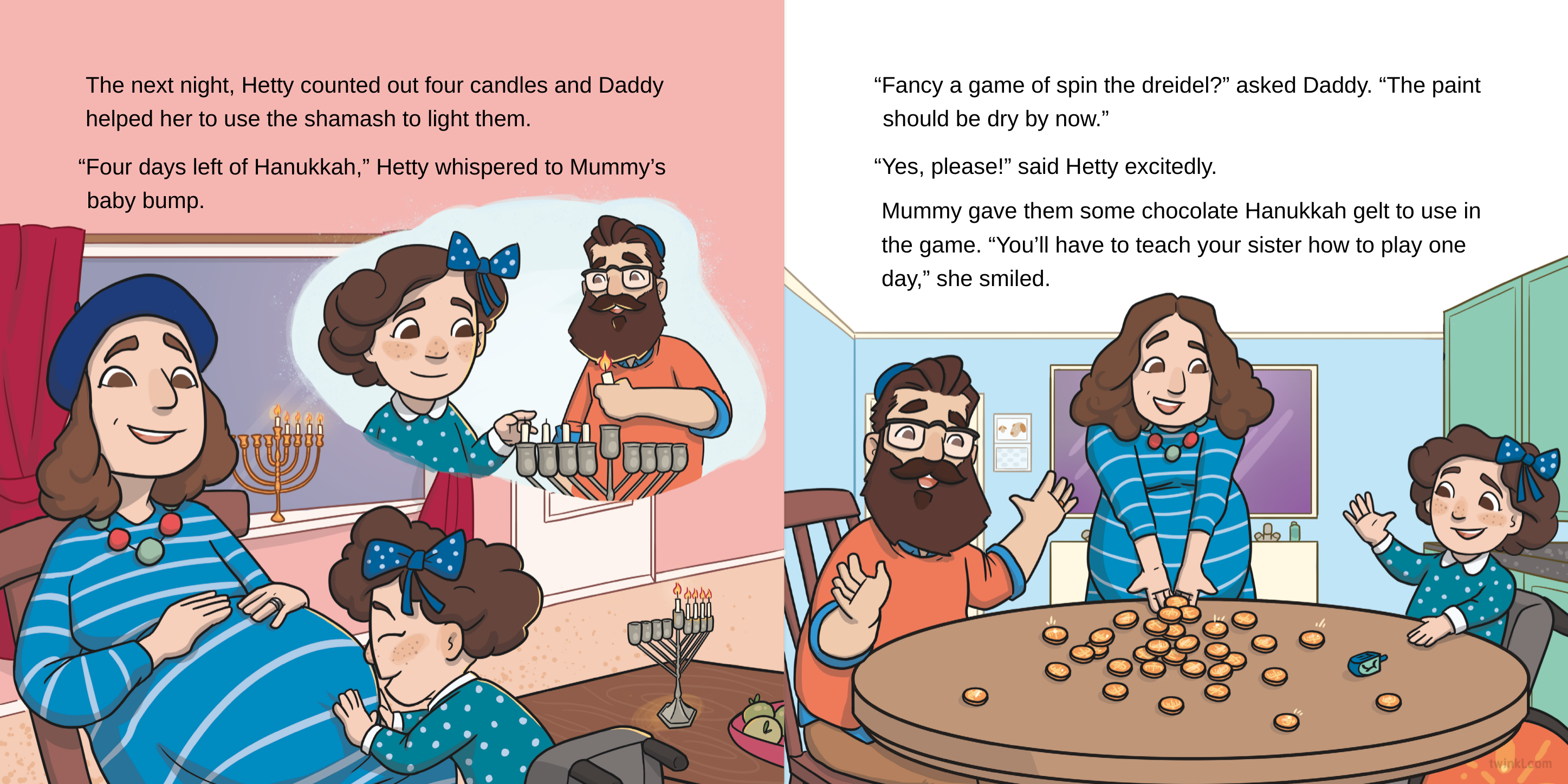

The next night, Hetty counted out four candles and Daddy helped her to use the shamash to light them.
“Fancy a game of spin the dreidel?” asked Daddy. “The paint should be dry by now.”
“Yes, please!” said Hetty excitedly.
“Four days left of Hanukkah,” Hetty whispered to Mummy’s baby bump.
Mummy gave them some chocolate Hanukkah gelt to use in the game. “You’ll have to teach your sister how to play one day,” she smiled.